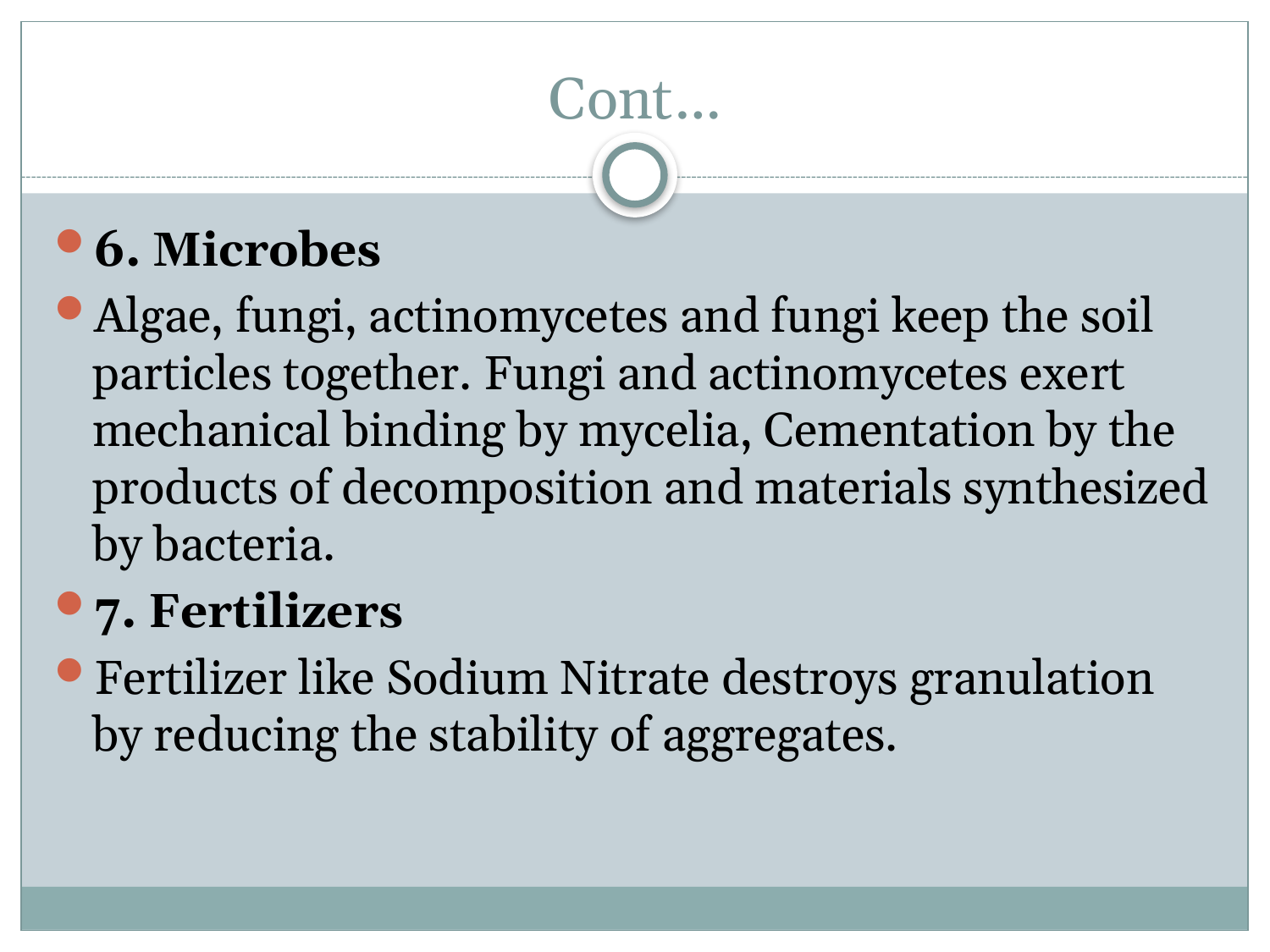

# Cont…
6. Microbes
Algae, fungi, actinomycetes and fungi keep the soil particles together. Fungi and actinomycetes exert mechanical binding by mycelia, Cementation by the products of decomposition and materials synthesized by bacteria.
7. Fertilizers
Fertilizer like Sodium Nitrate destroys granulation by reducing the stability of aggregates.